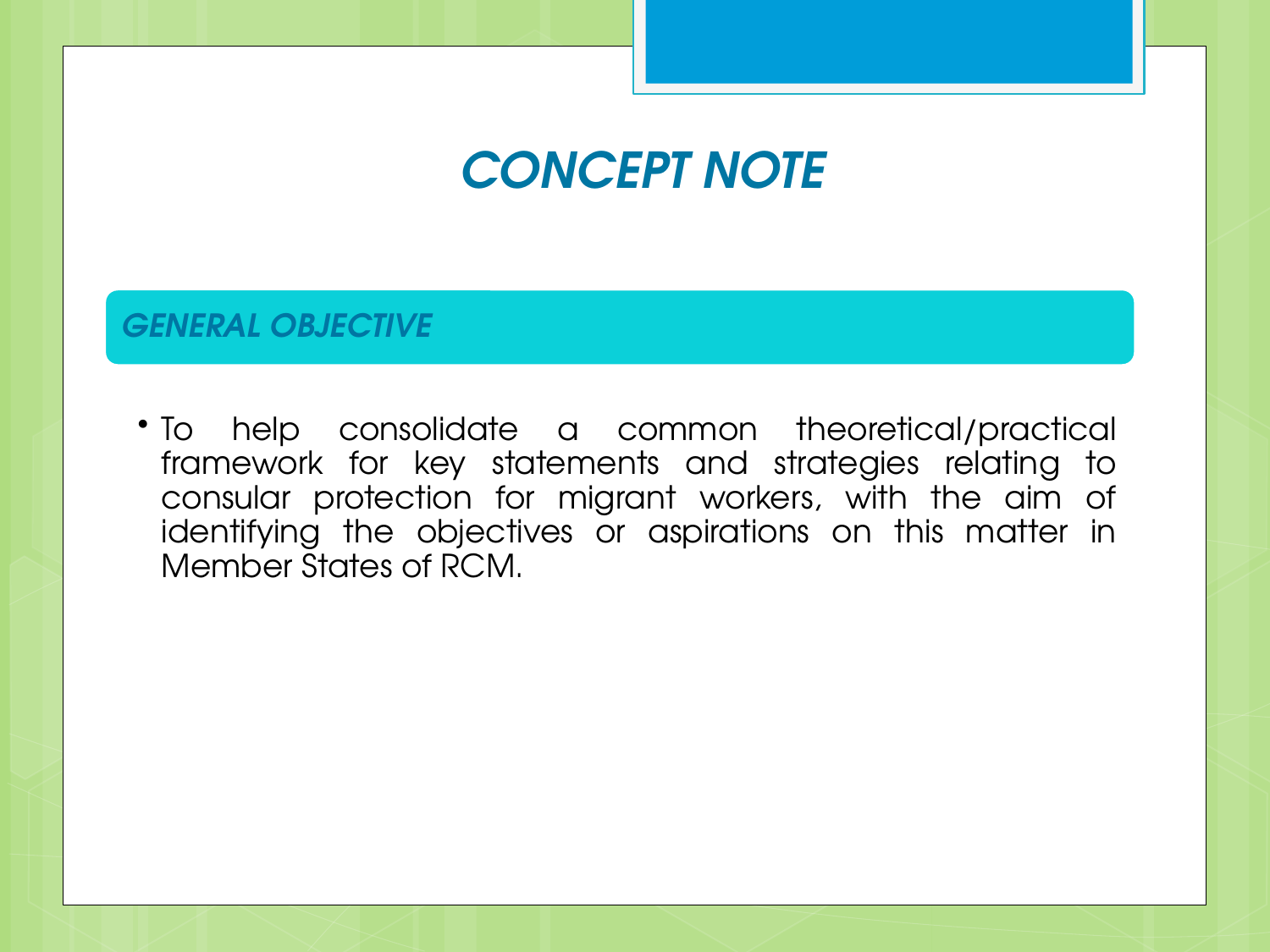

# CONCEPT NOTE
GENERAL OBJECTIVE

To help consolidate a common theoretical/practical framework for key statements and strategies relating to consular protection for migrant workers, with the aim of identifying the objectives or aspirations on this matter in Member States of RCM.